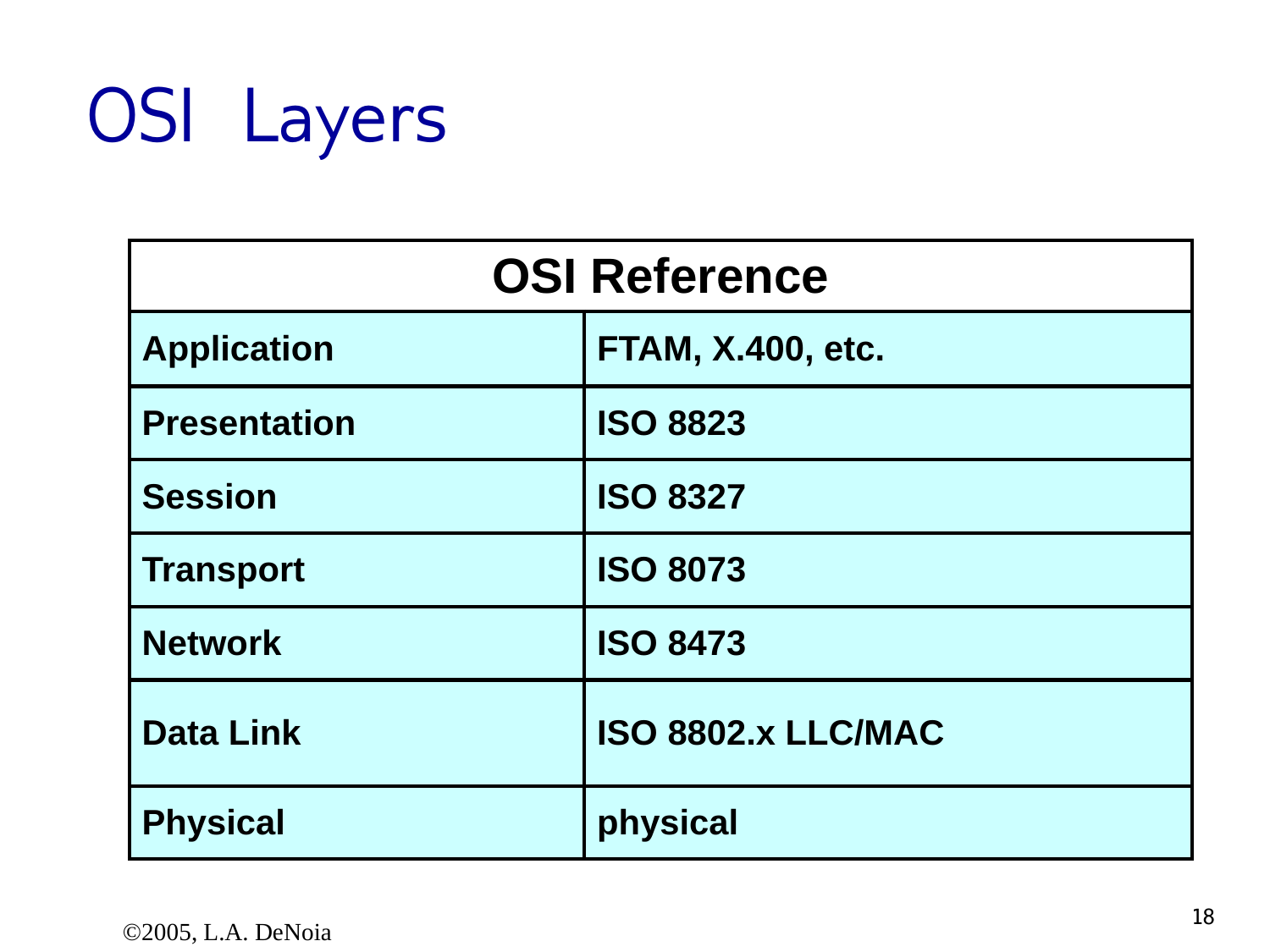

# OSI  Layers
| OSI Reference |  |
| --- | --- |
| Application | FTAM, X.400, etc. |
| Presentation | ISO 8823 |
| Session | ISO 8327 |
| Transport | ISO 8073 |
| Network | ISO 8473 |
| Data Link | ISO 8802.x LLC/MAC |
| Physical | physical |

©2005, L.A. DeNoia
18